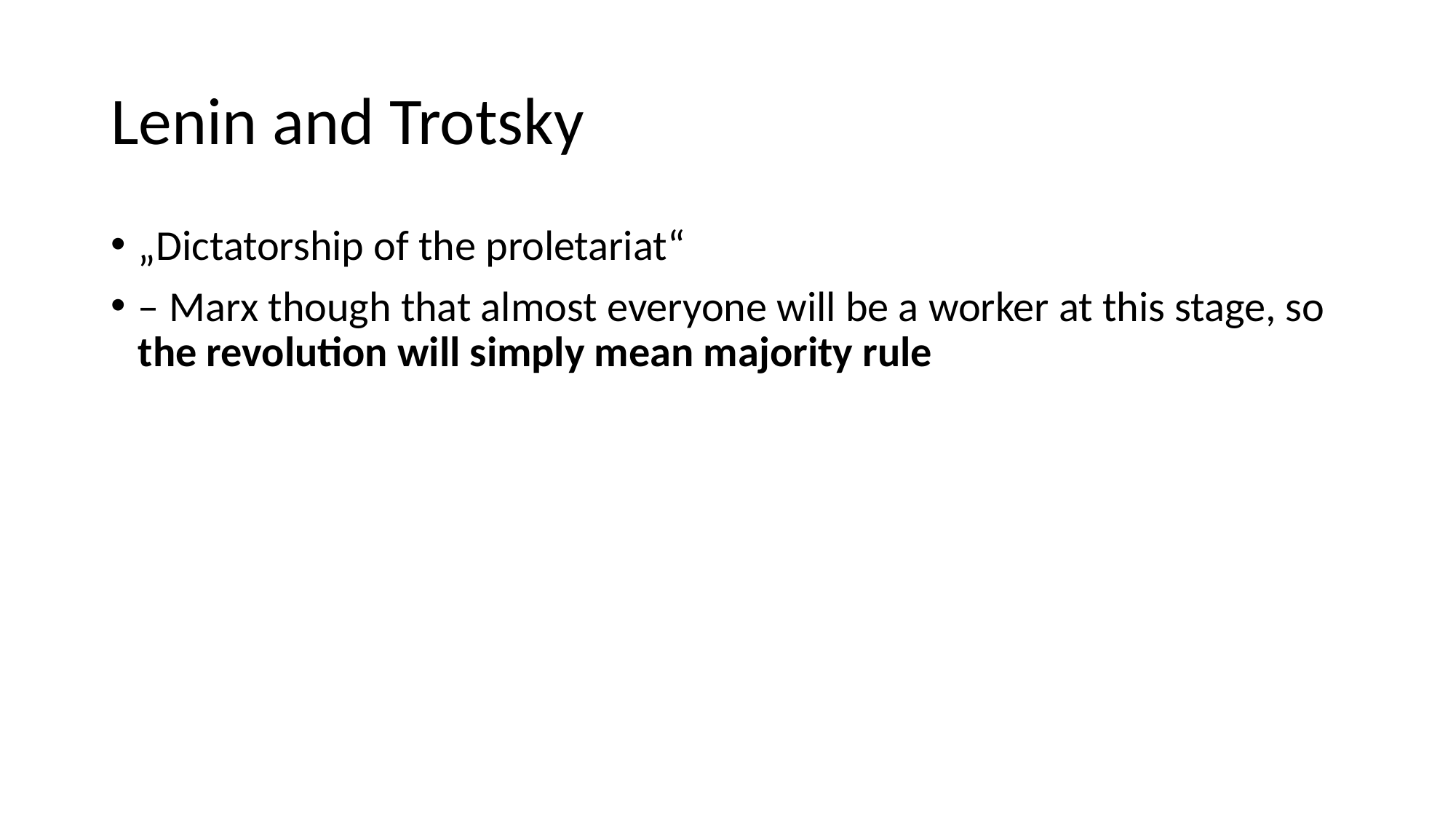

# Lenin and Trotsky
„Dictatorship of the proletariat“
– Marx though that almost everyone will be a worker at this stage, so the revolution will simply mean majority rule